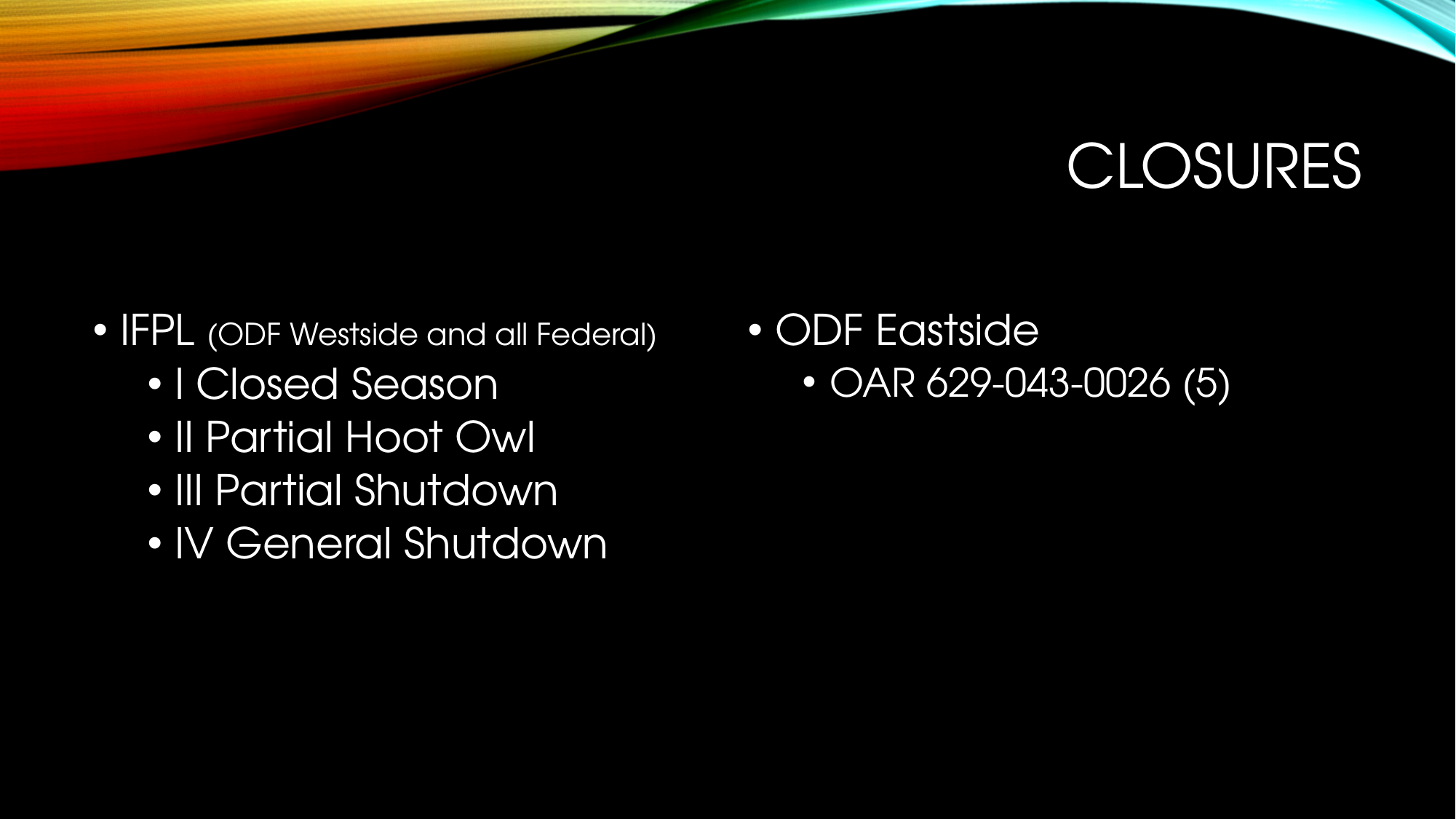

# closures
IFPL (ODF Westside and all Federal)
I Closed Season
II Partial Hoot Owl
III Partial Shutdown
IV General Shutdown
ODF Eastside
OAR 629-043-0026 (5)